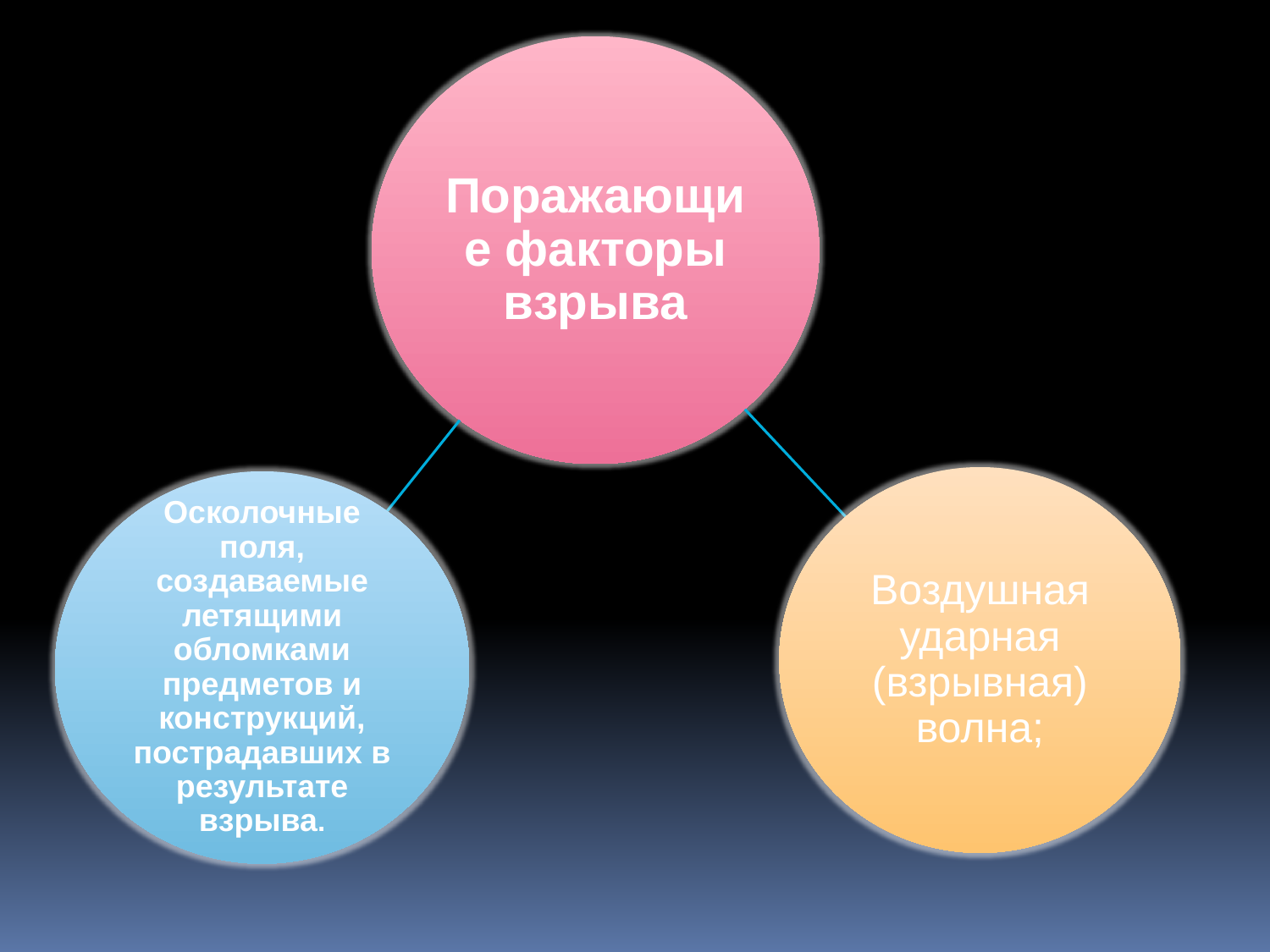

Поражающие факторы взрыва

Воздушная ударная (взрывная) волна;

Осколочные поля, создаваемые летящими обломками предметов и конструкций, пострадавших в результате взрыва.